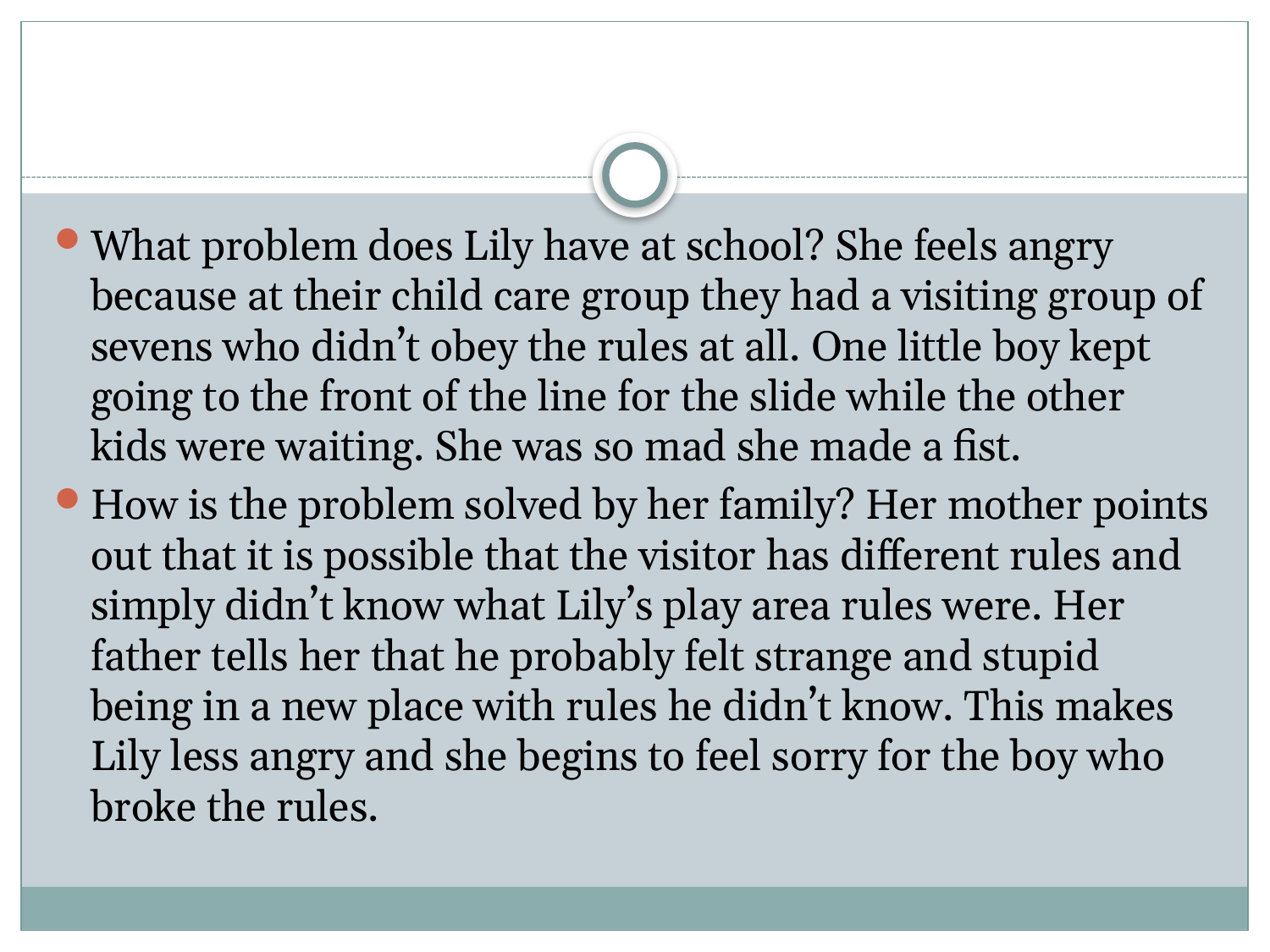

#
What problem does Lily have at school? She feels angry because at their child care group they had a visiting group of sevens who didn’t obey the rules at all. One little boy kept going to the front of the line for the slide while the other kids were waiting. She was so mad she made a fist.
How is the problem solved by her family? Her mother points out that it is possible that the visitor has different rules and simply didn’t know what Lily’s play area rules were. Her father tells her that he probably felt strange and stupid being in a new place with rules he didn’t know. This makes Lily less angry and she begins to feel sorry for the boy who broke the rules.